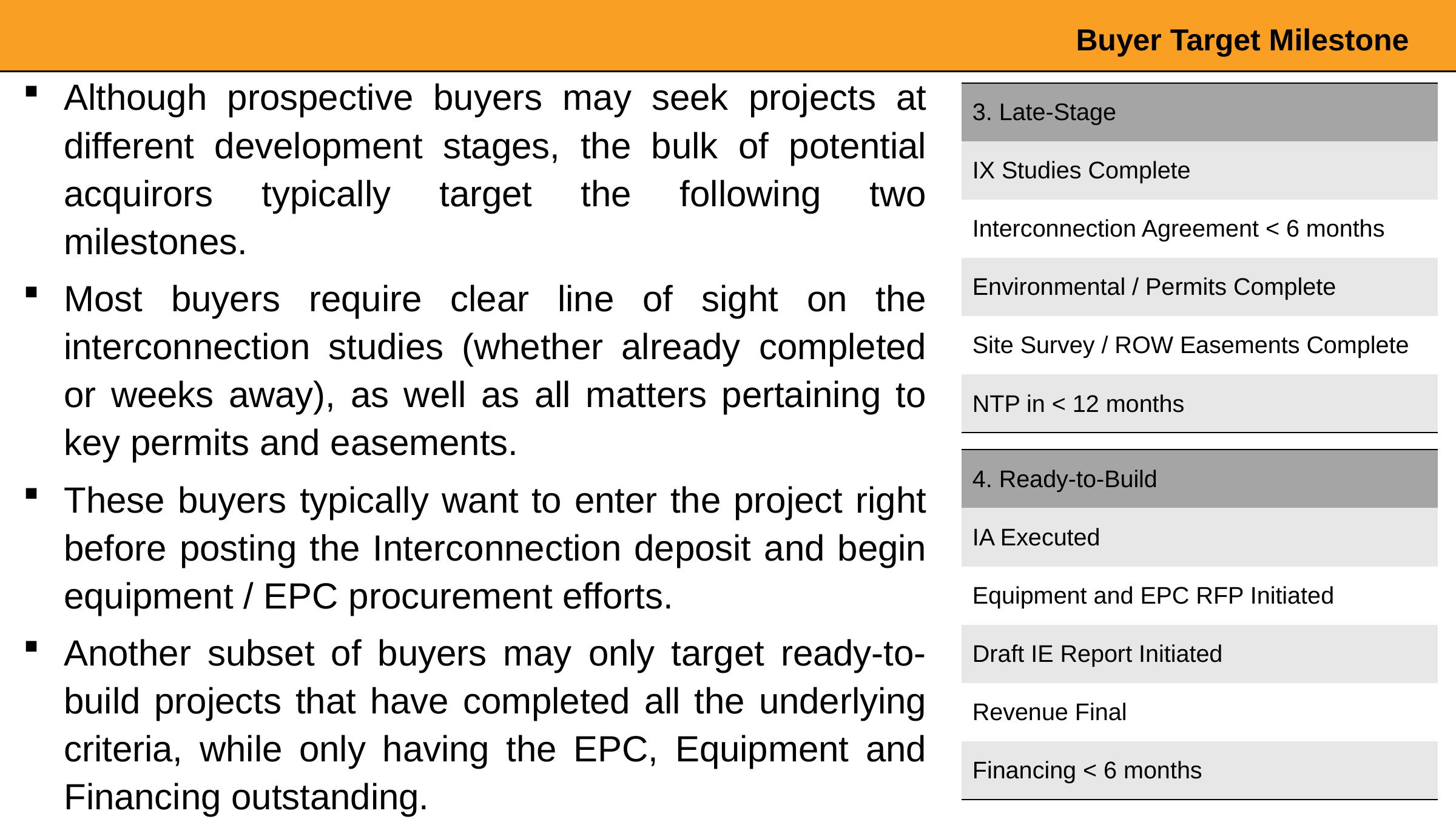

Buyer Target Milestone
Although prospective buyers may seek projects at different development stages, the bulk of potential acquirors typically target the following two milestones.
Most buyers require clear line of sight on the interconnection studies (whether already completed or weeks away), as well as all matters pertaining to key permits and easements.
These buyers typically want to enter the project right before posting the Interconnection deposit and begin equipment / EPC procurement efforts.
Another subset of buyers may only target ready-to-build projects that have completed all the underlying criteria, while only having the EPC, Equipment and Financing outstanding.
| 3. Late-Stage |
| --- |
| IX Studies Complete |
| Interconnection Agreement < 6 months |
| Environmental / Permits Complete |
| Site Survey / ROW Easements Complete |
| NTP in < 12 months |
| 4. Ready-to-Build |
| --- |
| IA Executed |
| Equipment and EPC RFP Initiated |
| Draft IE Report Initiated |
| Revenue Final |
| Financing < 6 months |
12